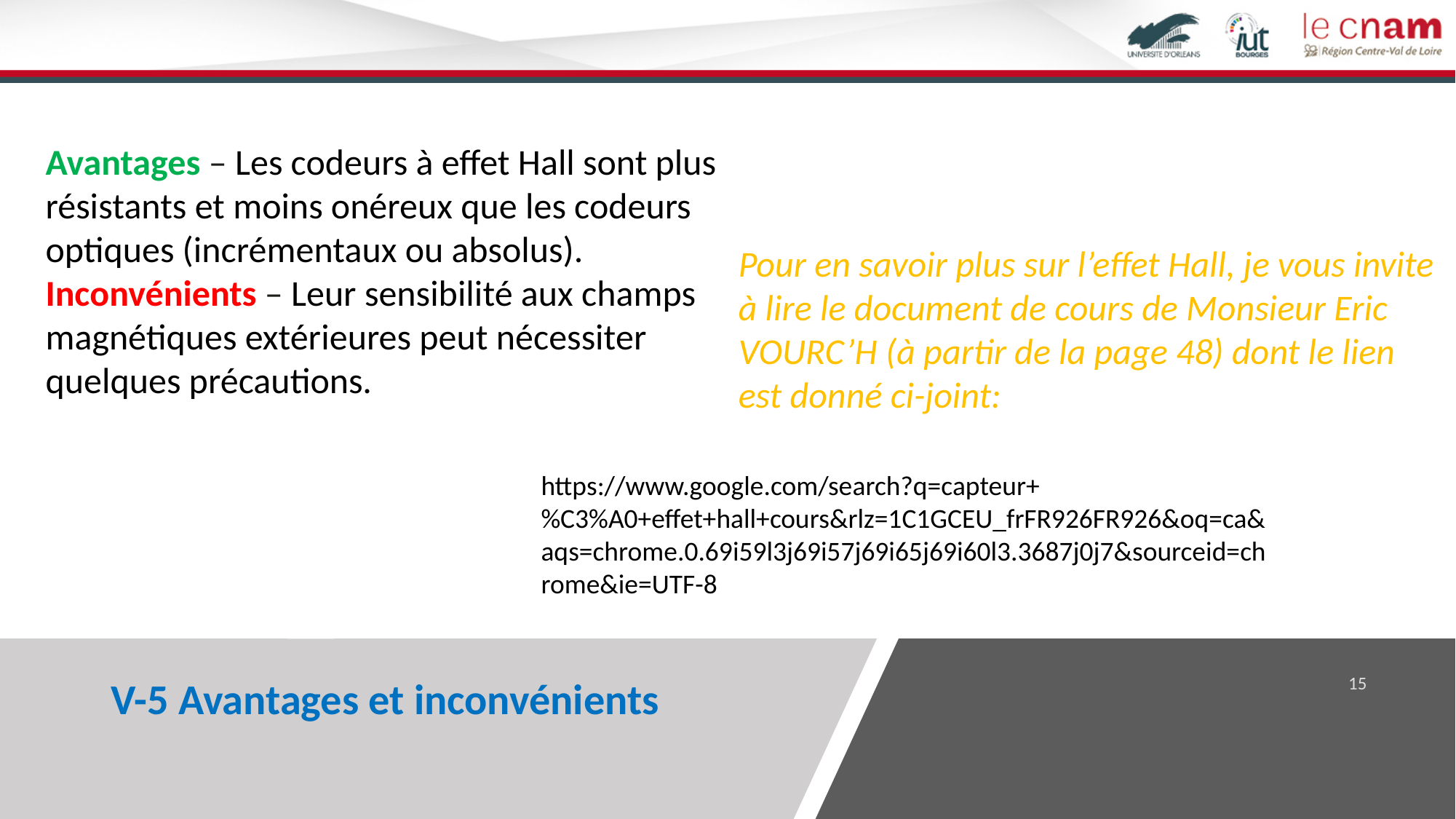

Avantages – Les codeurs à effet Hall sont plus résistants et moins onéreux que les codeurs optiques (incrémentaux ou absolus).
Inconvénients – Leur sensibilité aux champs magnétiques extérieures peut nécessiter quelques précautions.

Pour en savoir plus sur l’effet Hall, je vous invite à lire le document de cours de Monsieur Eric VOURC’H (à partir de la page 48) dont le lien est donné ci-joint:
https://www.google.com/search?q=capteur+%C3%A0+effet+hall+cours&rlz=1C1GCEU_frFR926FR926&oq=ca&aqs=chrome.0.69i59l3j69i57j69i65j69i60l3.3687j0j7&sourceid=chrome&ie=UTF-8

# V-5 Avantages et inconvénients
15